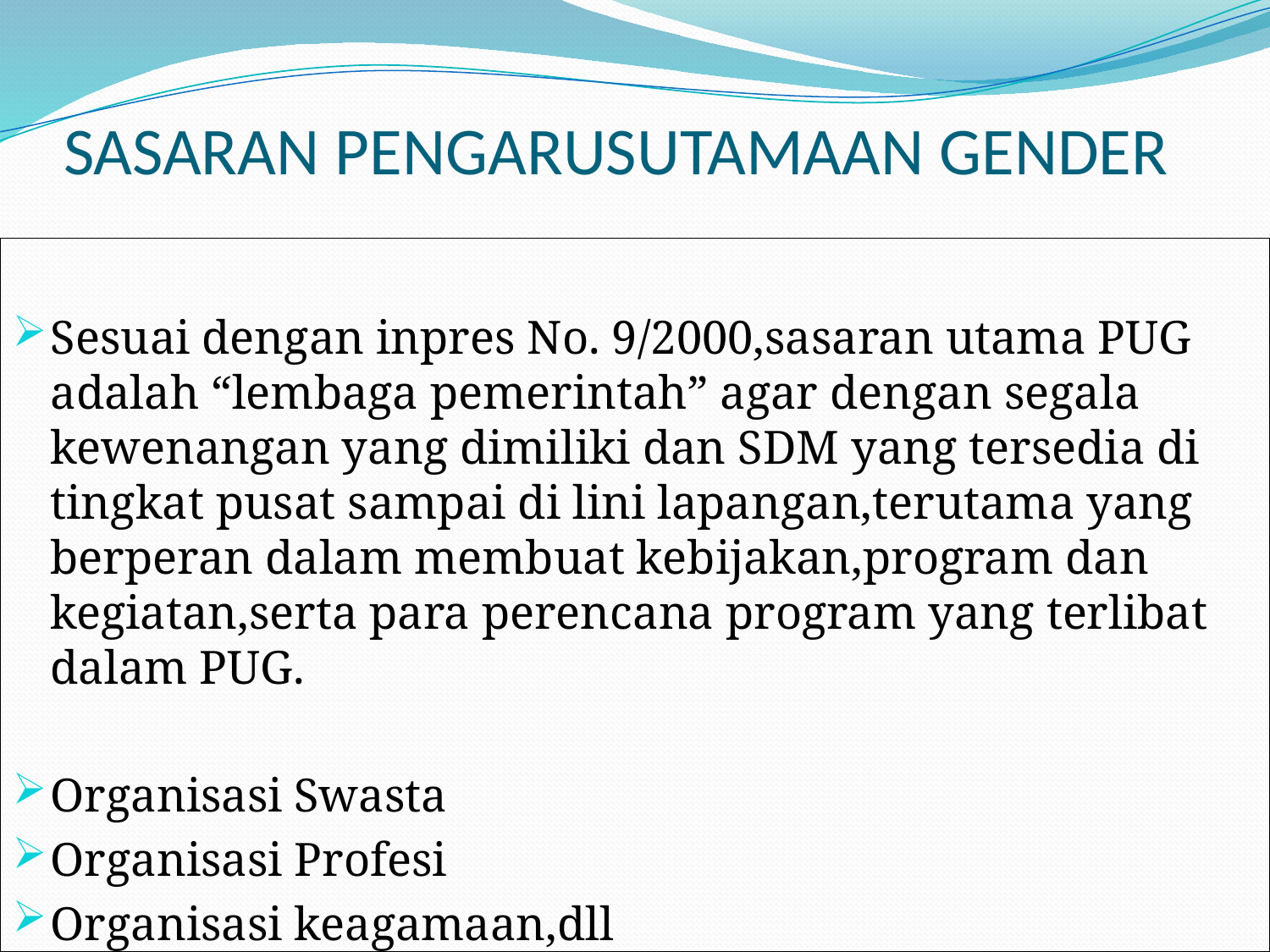

# SASARAN PENGARUSUTAMAAN GENDER

Sesuai dengan inpres No. 9/2000,sasaran utama PUG adalah “lembaga pemerintah” agar dengan segala kewenangan yang dimiliki dan SDM yang tersedia di tingkat pusat sampai di lini lapangan,terutama yang berperan dalam membuat kebijakan,program dan kegiatan,serta para perencana program yang terlibat dalam PUG.

Organisasi Swasta
Organisasi Profesi
Organisasi keagamaan,dll